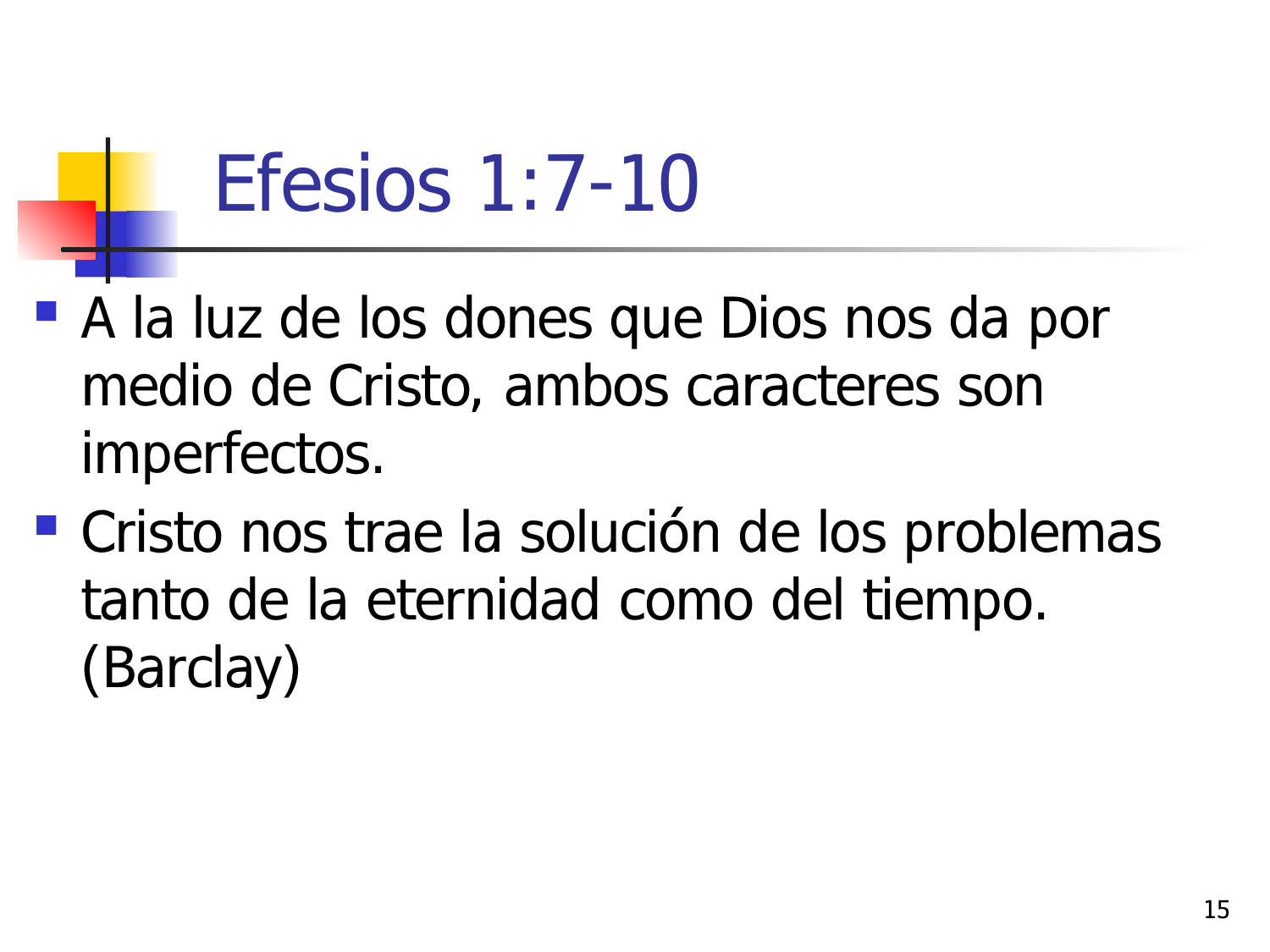

# Efesios 1:7-10
A la luz de los dones que Dios nos da por medio de Cristo, ambos caracteres son imperfectos.
Cristo nos trae la solución de los problemas tanto de la eternidad como del tiempo. (Barclay)
15